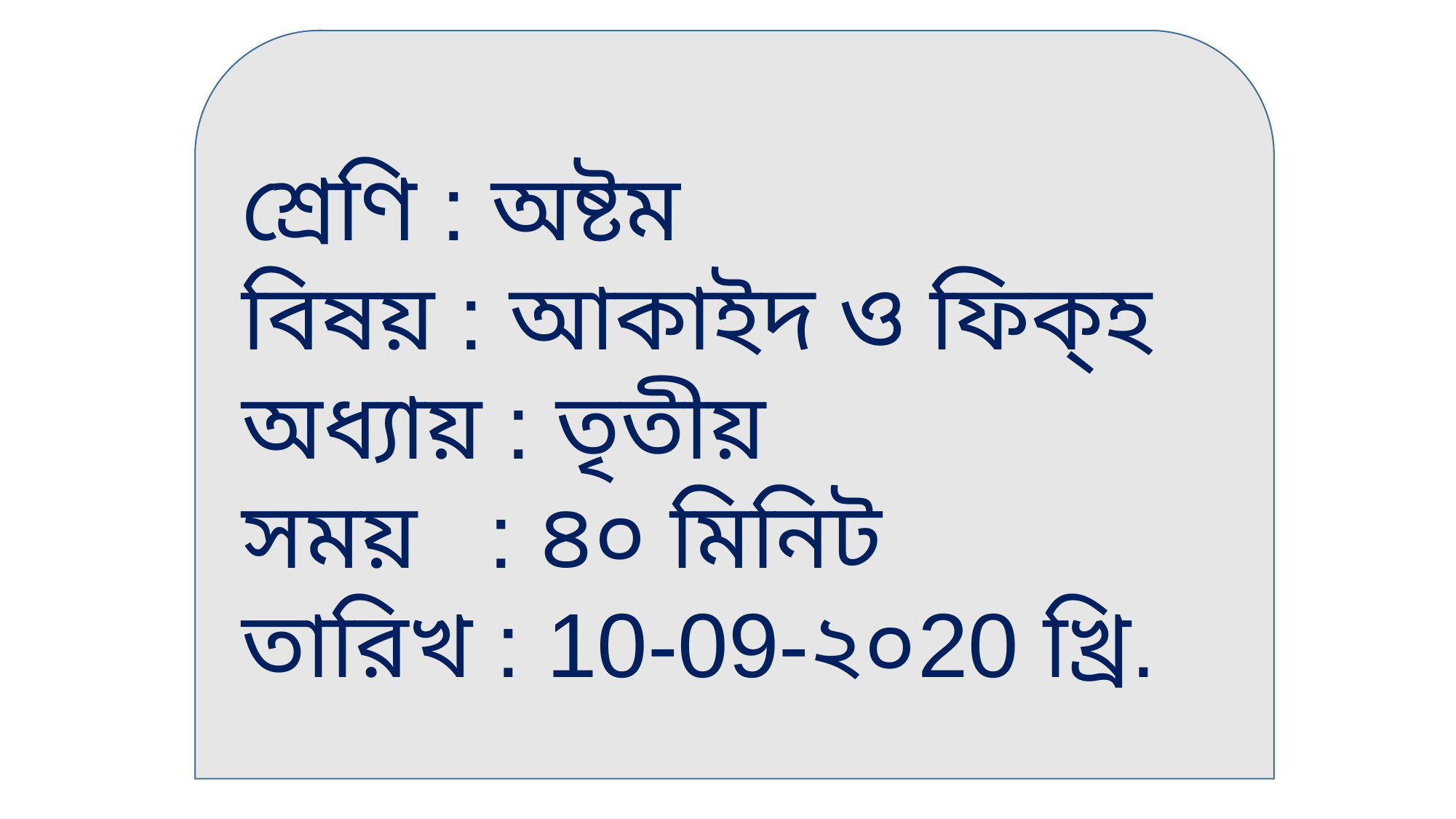

শ্রেণি : অষ্টম
বিষয় : আকাইদ ও ফিক্‌হ
অধ্যায় : তৃতীয়
সময়   : ৪০ মিনিট
তারিখ : 10-09-২০20 খ্রি.